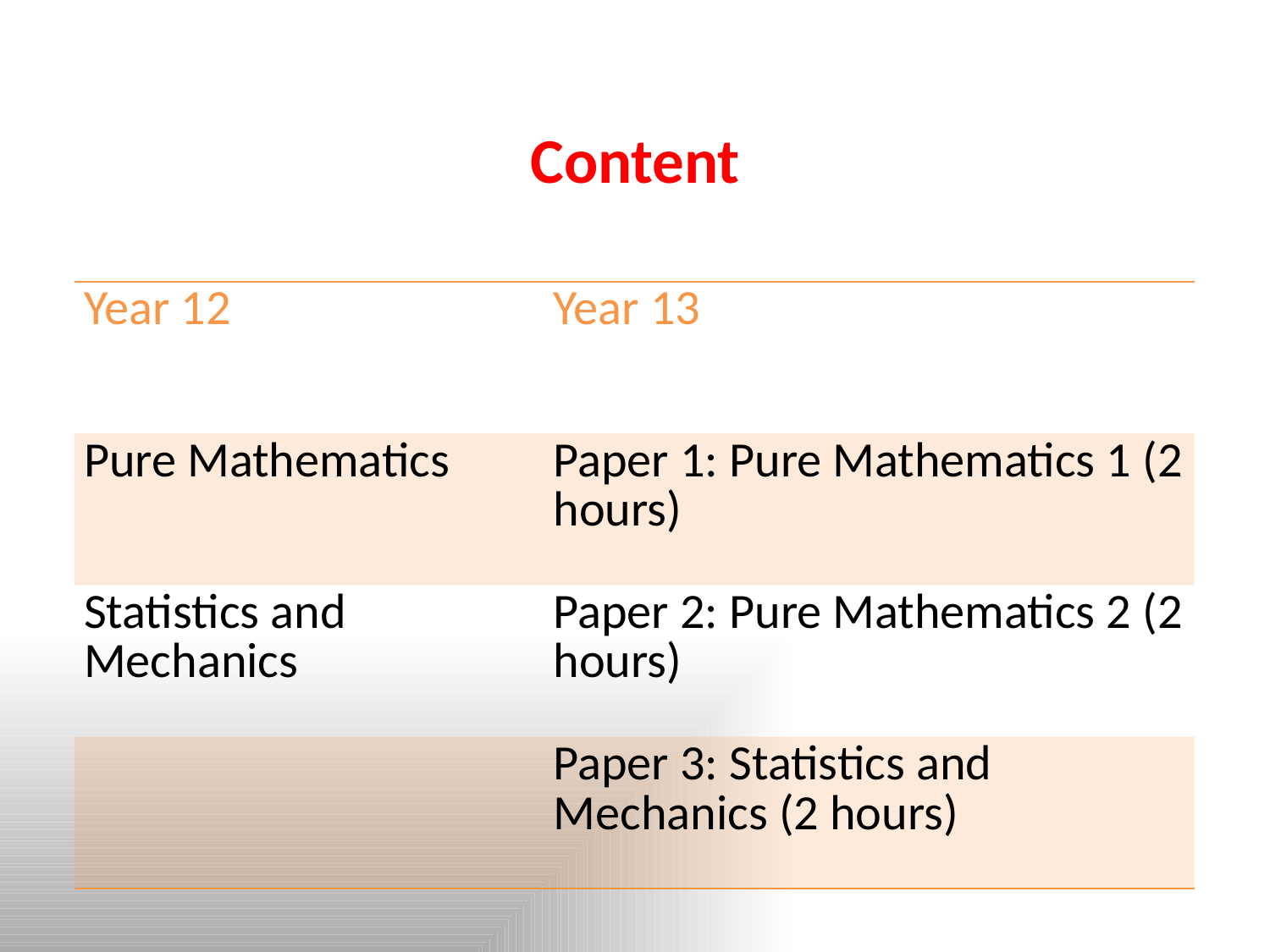

# Content
| Year 12 | Year 13 |
| --- | --- |
| Pure Mathematics | Paper 1: Pure Mathematics 1 (2 hours) |
| Statistics and Mechanics | Paper 2: Pure Mathematics 2 (2 hours) |
|  | Paper 3: Statistics and Mechanics (2 hours) |